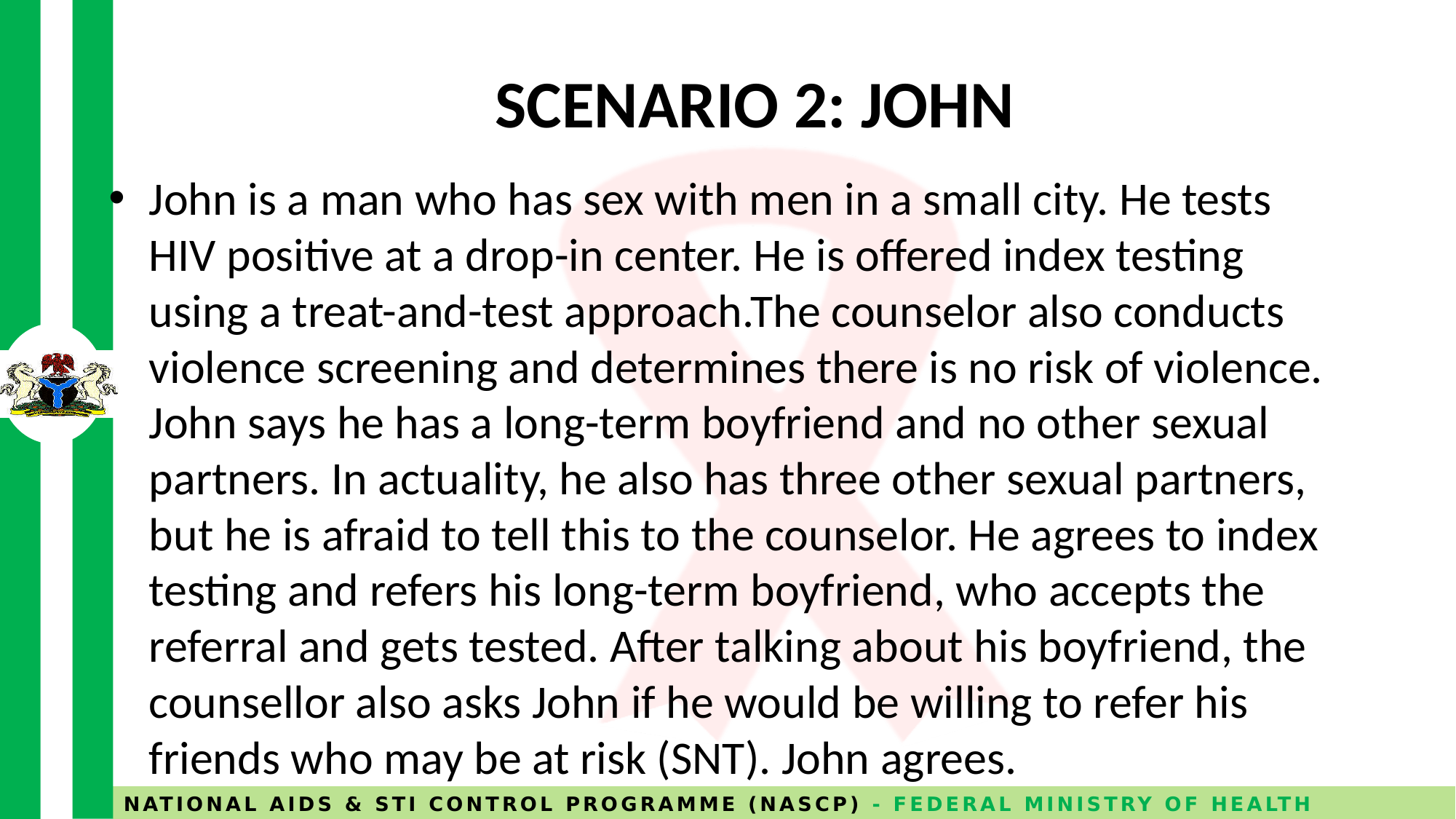

# SCENARIO 2: JOHN
John is a man who has sex with men in a small city. He tests HIV positive at a drop-in center. He is offered index testing using a treat-and-test approach.The counselor also conducts violence screening and determines there is no risk of violence. John says he has a long-term boyfriend and no other sexual partners. In actuality, he also has three other sexual partners, but he is afraid to tell this to the counselor. He agrees to index testing and refers his long-term boyfriend, who accepts the referral and gets tested. After talking about his boyfriend, the counsellor also asks John if he would be willing to refer his friends who may be at risk (SNT). John agrees.